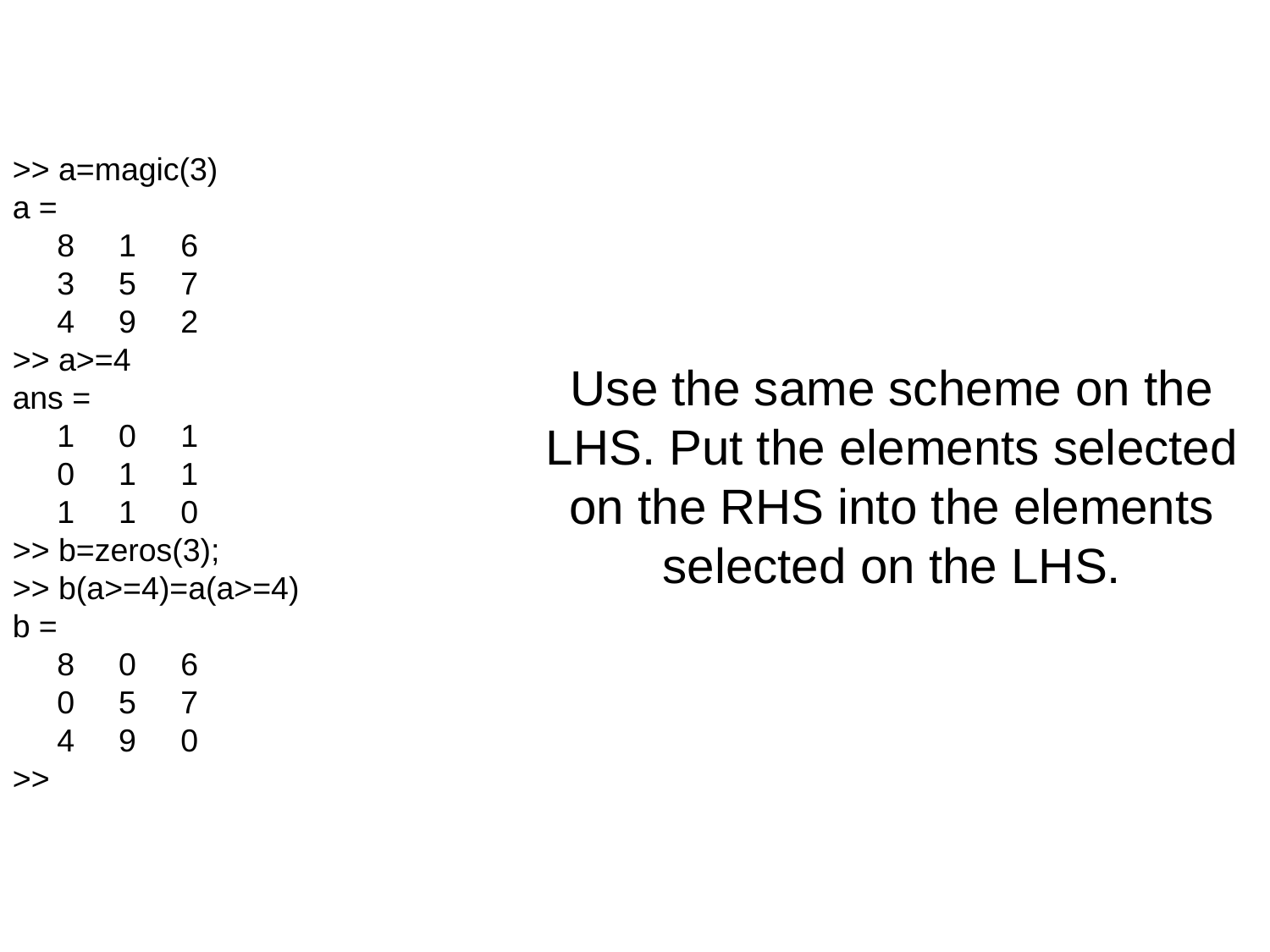

>> a=magic(3)
a =
     8     1     6
     3     5     7
     4     9     2
>> a>=4
ans =
     1     0     1
     0     1     1
     1     1     0
>> b=zeros(3);
>> b(a>=4)=a(a>=4)
b =
     8     0     6
     0     5     7
     4     9     0
>>
Use the same scheme on the LHS. Put the elements selected on the RHS into the elements selected on the LHS.